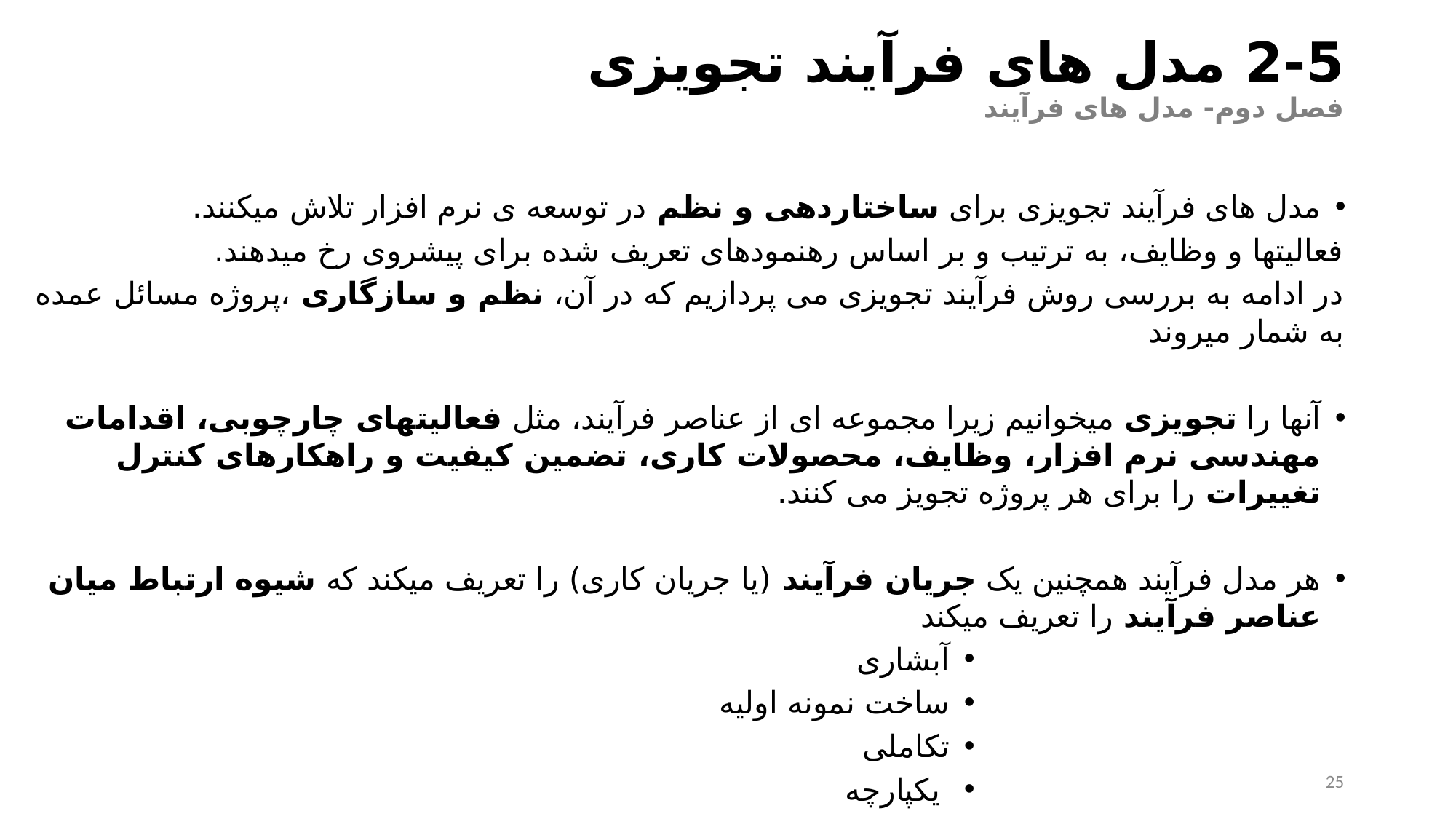

# 2-5 	مدل های فرآیند تجویزی       	                            فصل دوم- مدل های فرآیند
مدل های فرآیند تجویزی برای ساختاردهی و نظم در توسعه ی نرم افزار تلاش میکنند.
فعالیتها و وظایف، به ترتیب و بر اساس رهنمودهای تعریف شده برای پیشروی رخ میدهند.
در ادامه به بررسی روش فرآیند تجویزی می پردازیم که در آن، نظم و سازگاری ،پروژه مسائل عمده به شمار میروند

آنها را تجویزی میخوانیم زیرا مجموعه ای از عناصر فرآیند، مثل فعالیتهای چارچوبی، اقدامات مهندسی نرم افزار، وظایف، محصولات کاری، تضمین کیفیت و راهکارهای کنترل تغییرات را برای هر پروژه تجویز می کنند.

هر مدل فرآیند همچنین یک جریان فرآیند (یا جریان کاری) را تعریف میکند که شیوه ارتباط میان عناصر فرآیند را تعریف میکند
آبشاری
ساخت نمونه اولیه
تکاملی
 یکپارچه
25